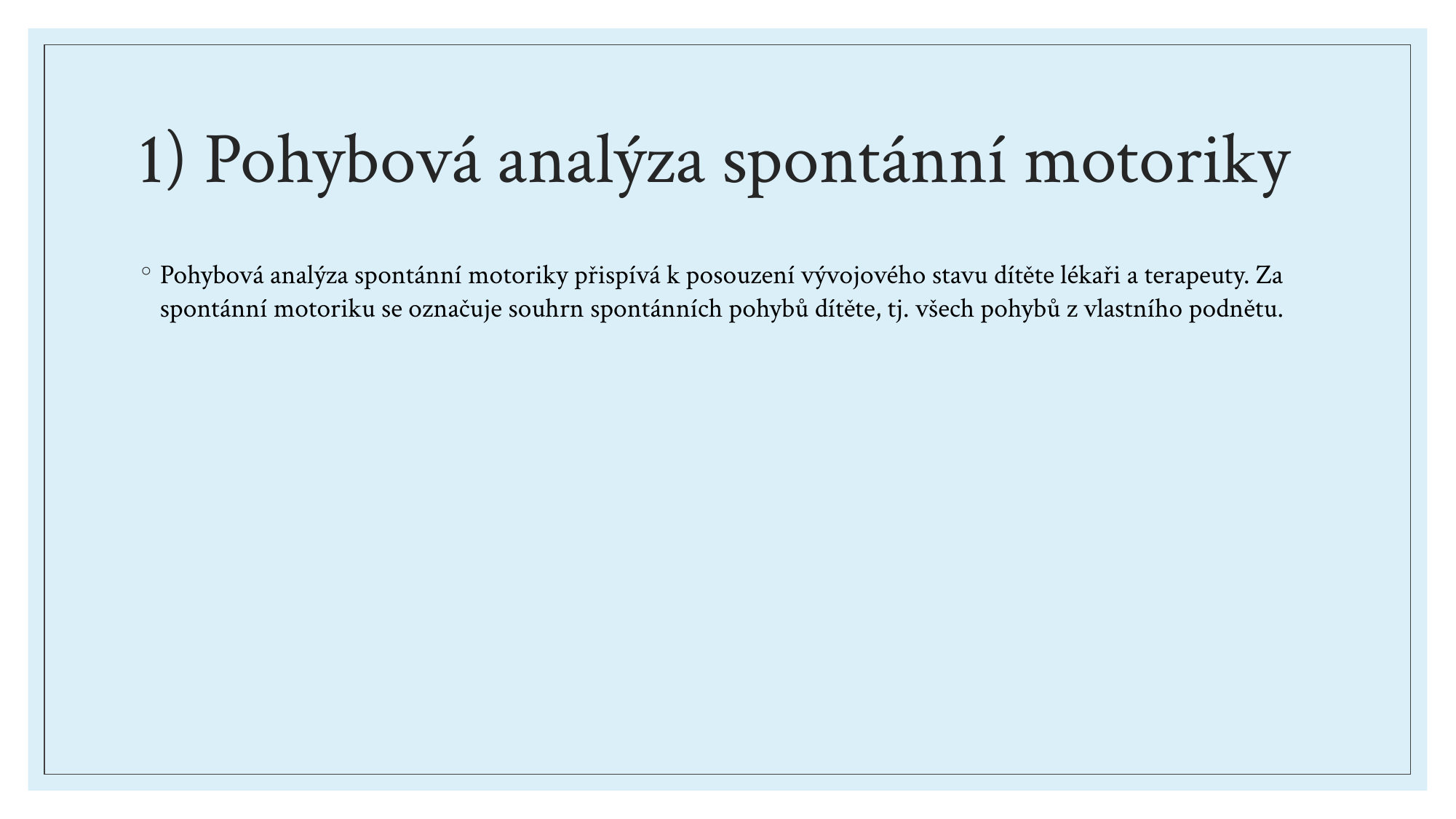

# 1) Pohybová analýza spontánní motoriky
Pohybová analýza spontánní motoriky přispívá k posouzení vývojového stavu dítěte lékaři a terapeuty. Za spontánní motoriku se označuje souhrn spontánních pohybů dítěte, tj. všech pohybů z vlastního podnětu.